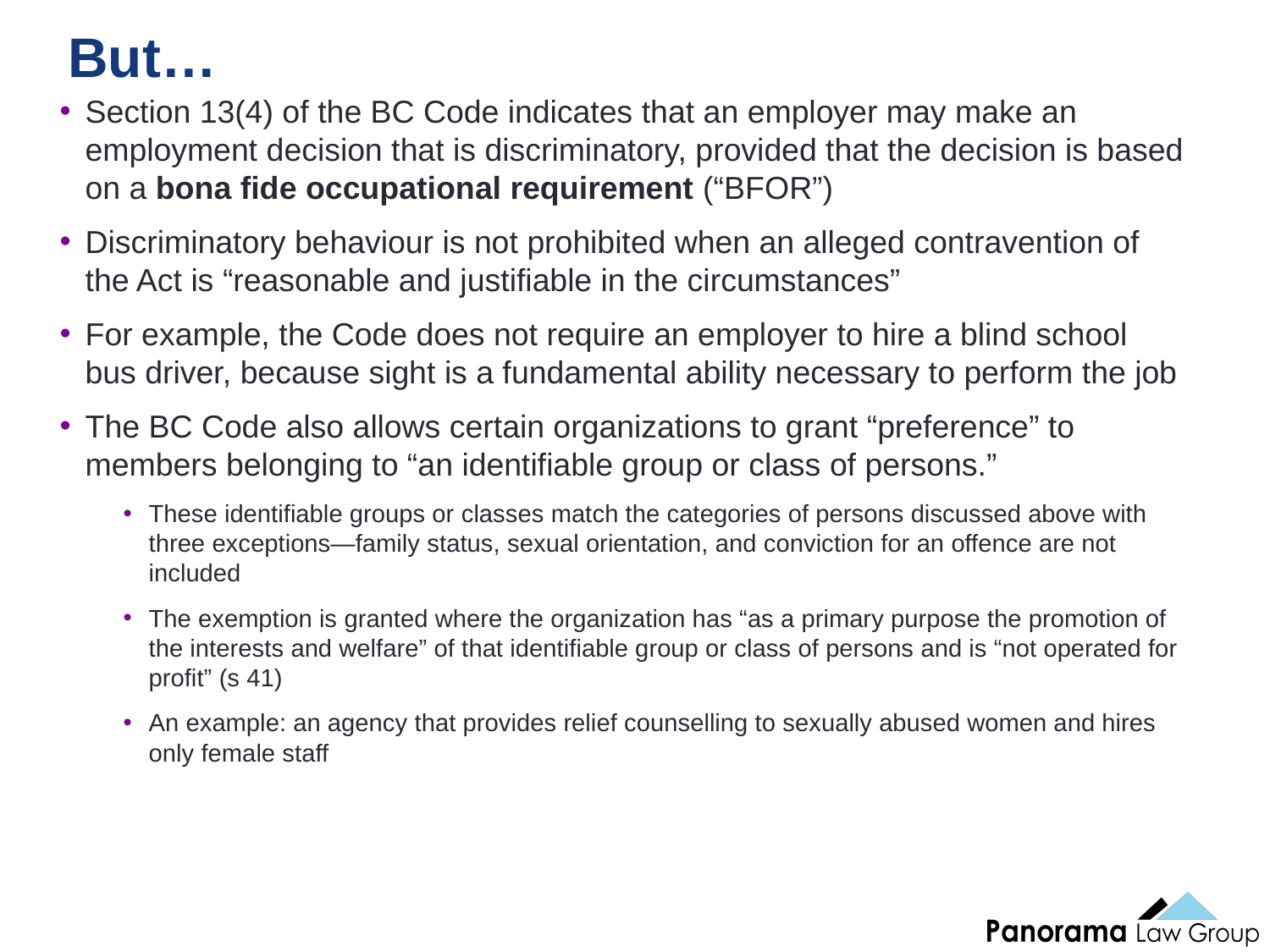

24
# But…
Section 13(4) of the BC Code indicates that an employer may make an employment decision that is discriminatory, provided that the decision is based on a bona fide occupational requirement (“BFOR”)
Discriminatory behaviour is not prohibited when an alleged contravention of the Act is “reasonable and justifiable in the circumstances”
For example, the Code does not require an employer to hire a blind school bus driver, because sight is a fundamental ability necessary to perform the job
The BC Code also allows certain organizations to grant “preference” to members belonging to “an identifiable group or class of persons.”
These identifiable groups or classes match the categories of persons discussed above with three exceptions—family status, sexual orientation, and conviction for an offence are not included
The exemption is granted where the organization has “as a primary purpose the promotion of the interests and welfare” of that identifiable group or class of persons and is “not operated for profit” (s 41)
An example: an agency that provides relief counselling to sexually abused women and hires only female staff